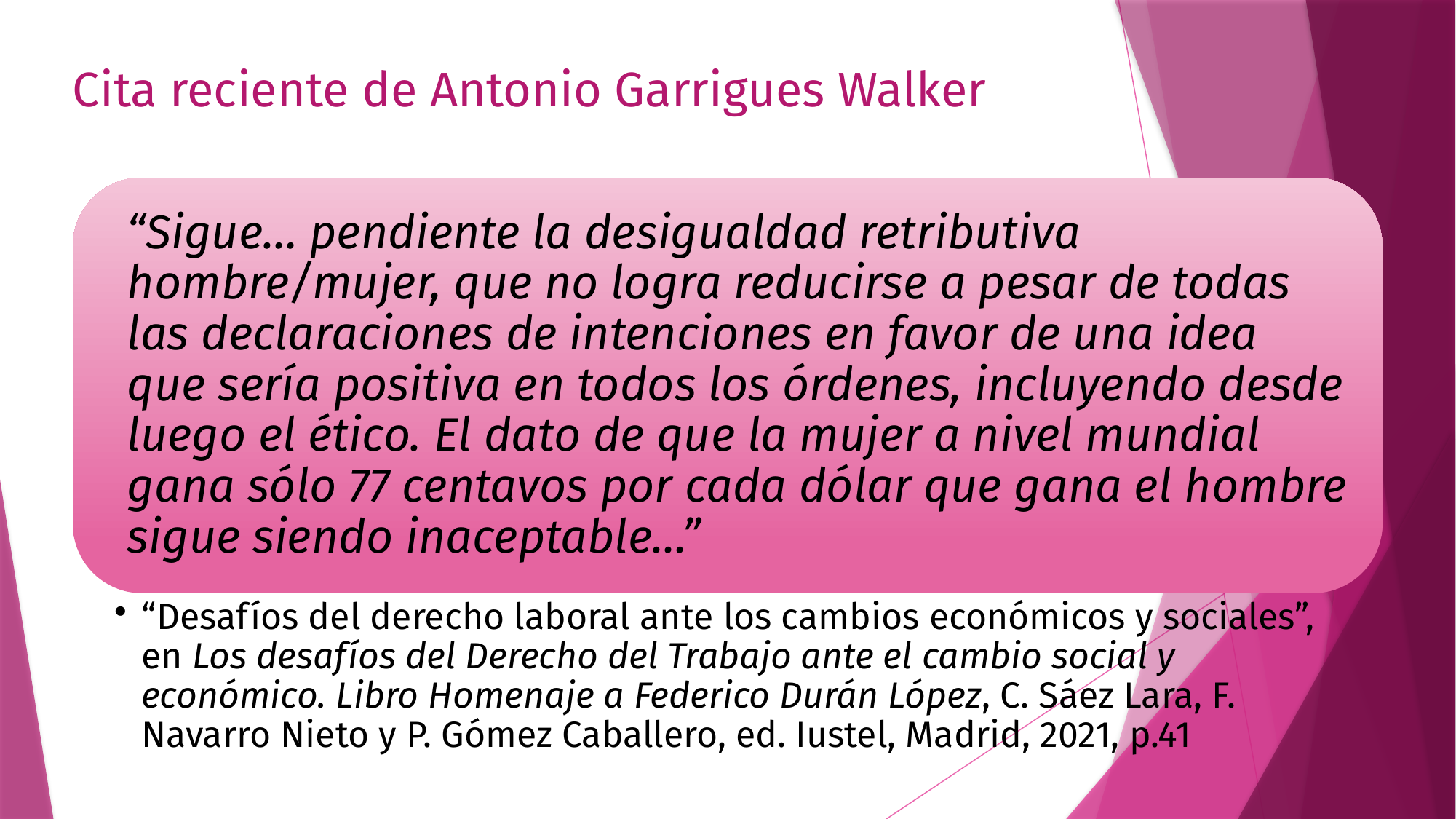

# Cita reciente de Antonio Garrigues Walker
“Sigue… pendiente la desigualdad retributiva hombre/mujer, que no logra reducirse a pesar de todas las declaraciones de intenciones en favor de una idea que sería positiva en todos los órdenes, incluyendo desde luego el ético. El dato de que la mujer a nivel mundial gana sólo 77 centavos por cada dólar que gana el hombre sigue siendo inaceptable…”
“Desafíos del derecho laboral ante los cambios económicos y sociales”, en Los desafíos del Derecho del Trabajo ante el cambio social y económico. Libro Homenaje a Federico Durán López, C. Sáez Lara, F. Navarro Nieto y P. Gómez Caballero, ed. Iustel, Madrid, 2021, p.41